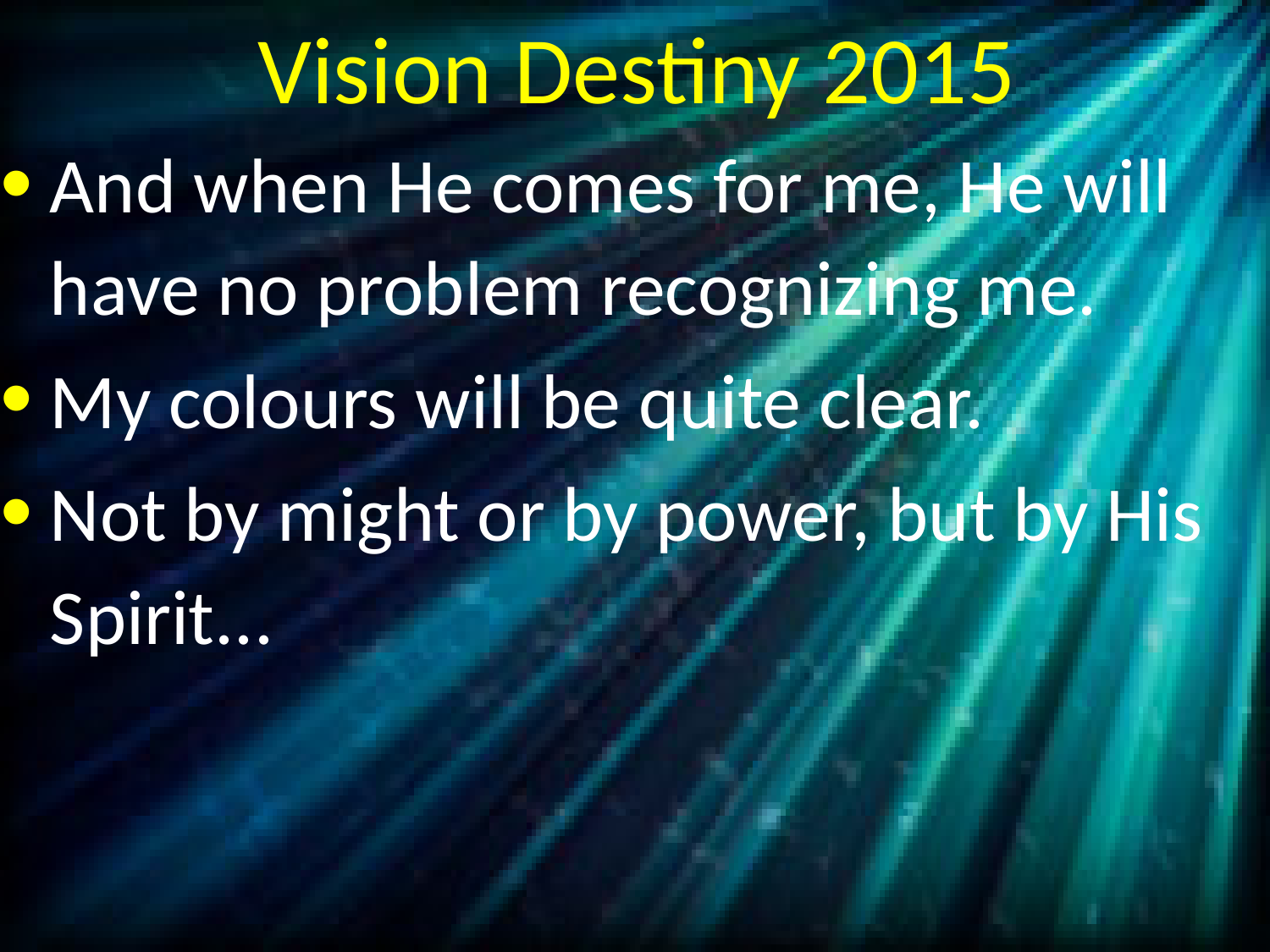

# Vision Destiny 2015
And when He comes for me, He will have no problem recognizing me.
My colours will be quite clear.
Not by might or by power, but by His Spirit...